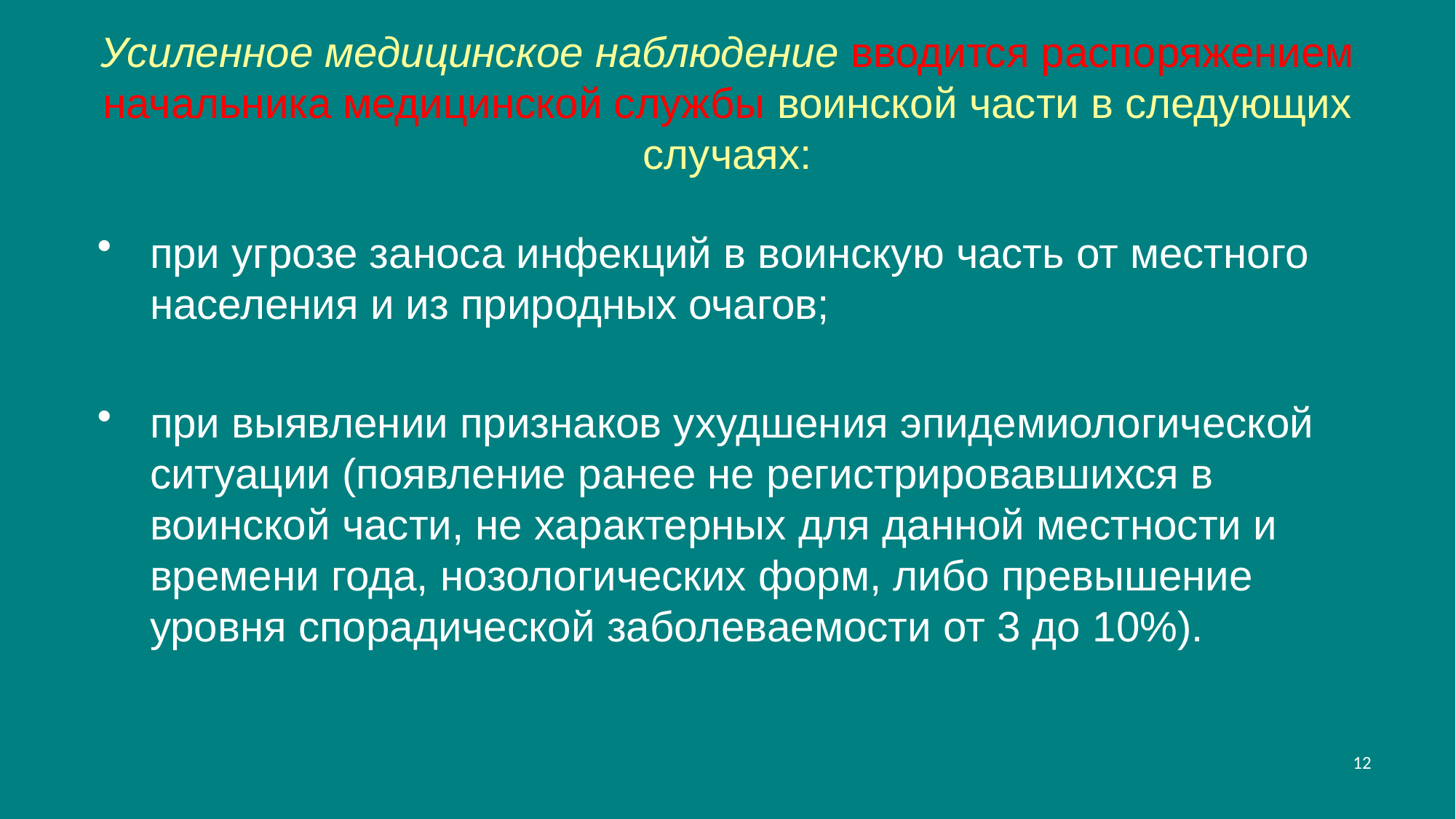

# Усиленное медицинское наблюдение вводится распоряжением начальника медицинской службы воинской части в следующих случаях:
при угрозе заноса инфекций в воинскую часть от местного населения и из природных очагов;

при выявлении признаков ухудшения эпидемиологической ситуации (появление ранее не регистрировавшихся в воинской части, не характерных для данной местности и времени года, нозологических форм, либо превышение уровня спорадической заболеваемости от 3 до 10%).
12